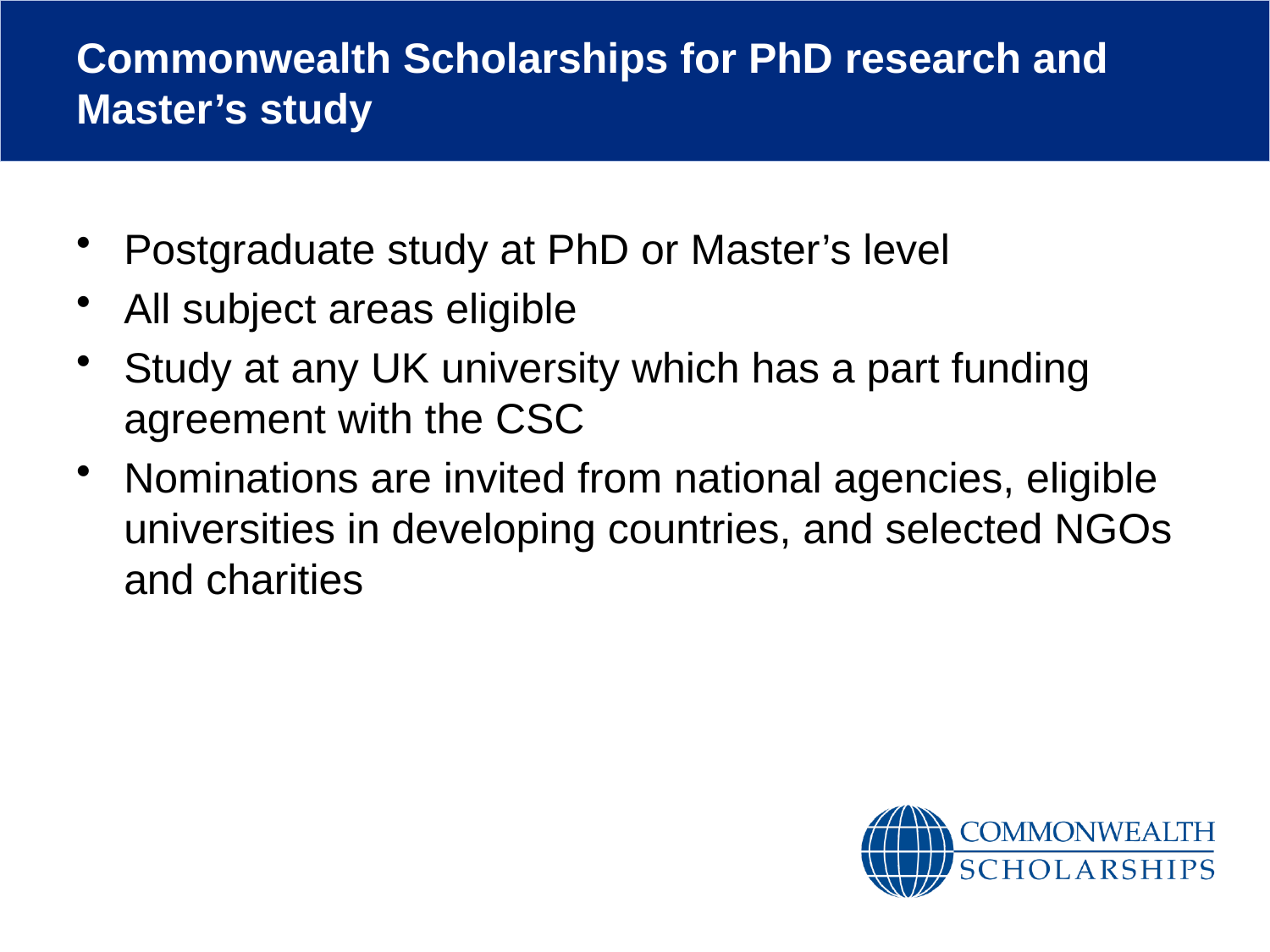

# Commonwealth Scholarships for PhD research and Master’s study
Postgraduate study at PhD or Master’s level
All subject areas eligible
Study at any UK university which has a part funding agreement with the CSC
Nominations are invited from national agencies, eligible universities in developing countries, and selected NGOs and charities